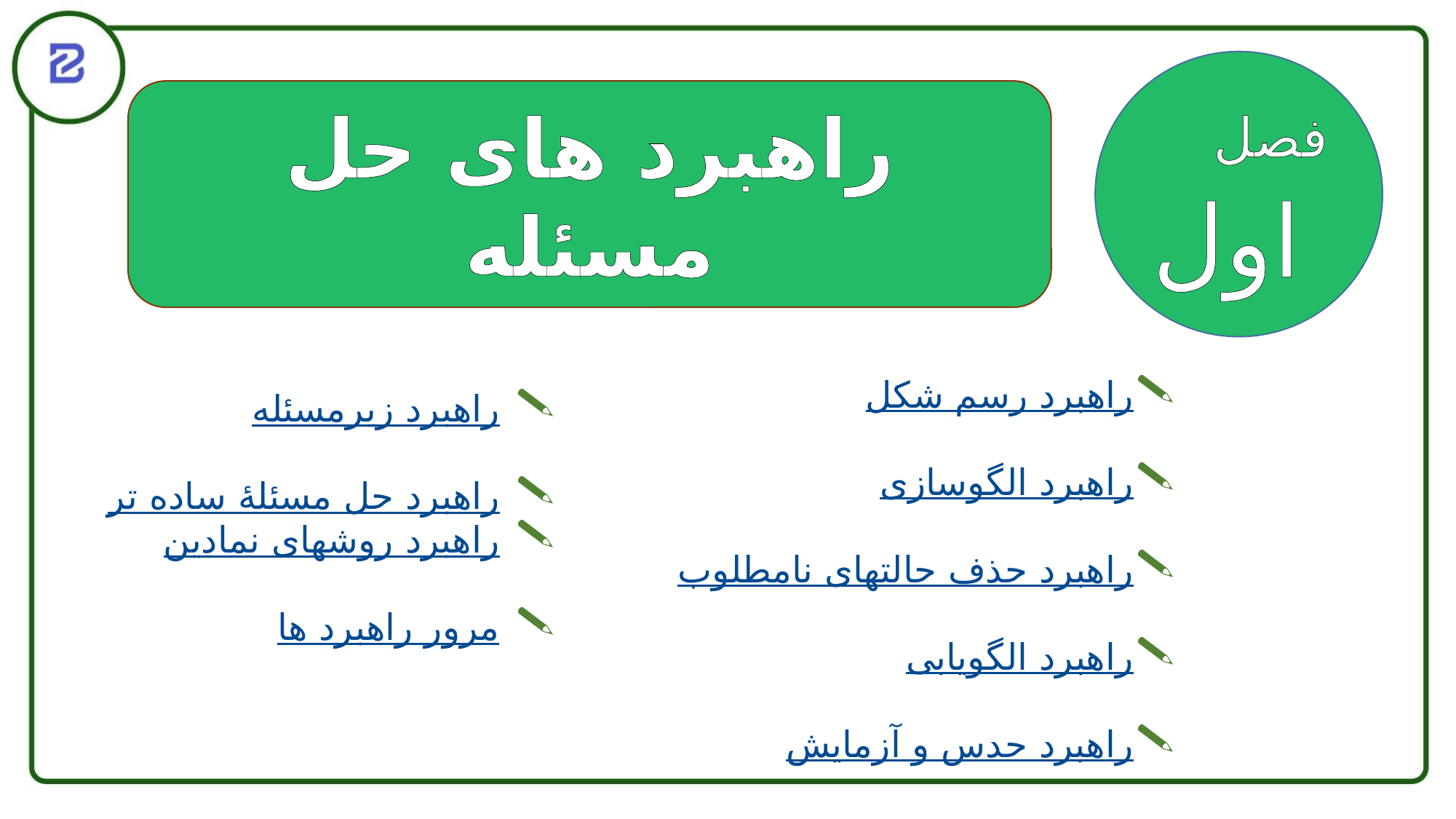

فصل
اول
راهبرد های حل مسئله

راهبرد زیرمسئله

راهبرد حل مسئلۀ ساده تر
راهبرد روشهای نمادین

مرور راهبرد ها
راهبرد رسم شکل

راهبرد الگوسازی

راهبرد حذف حالتهای نامطلوب

راهبرد الگویابی

راهبرد حدس و آزمایش